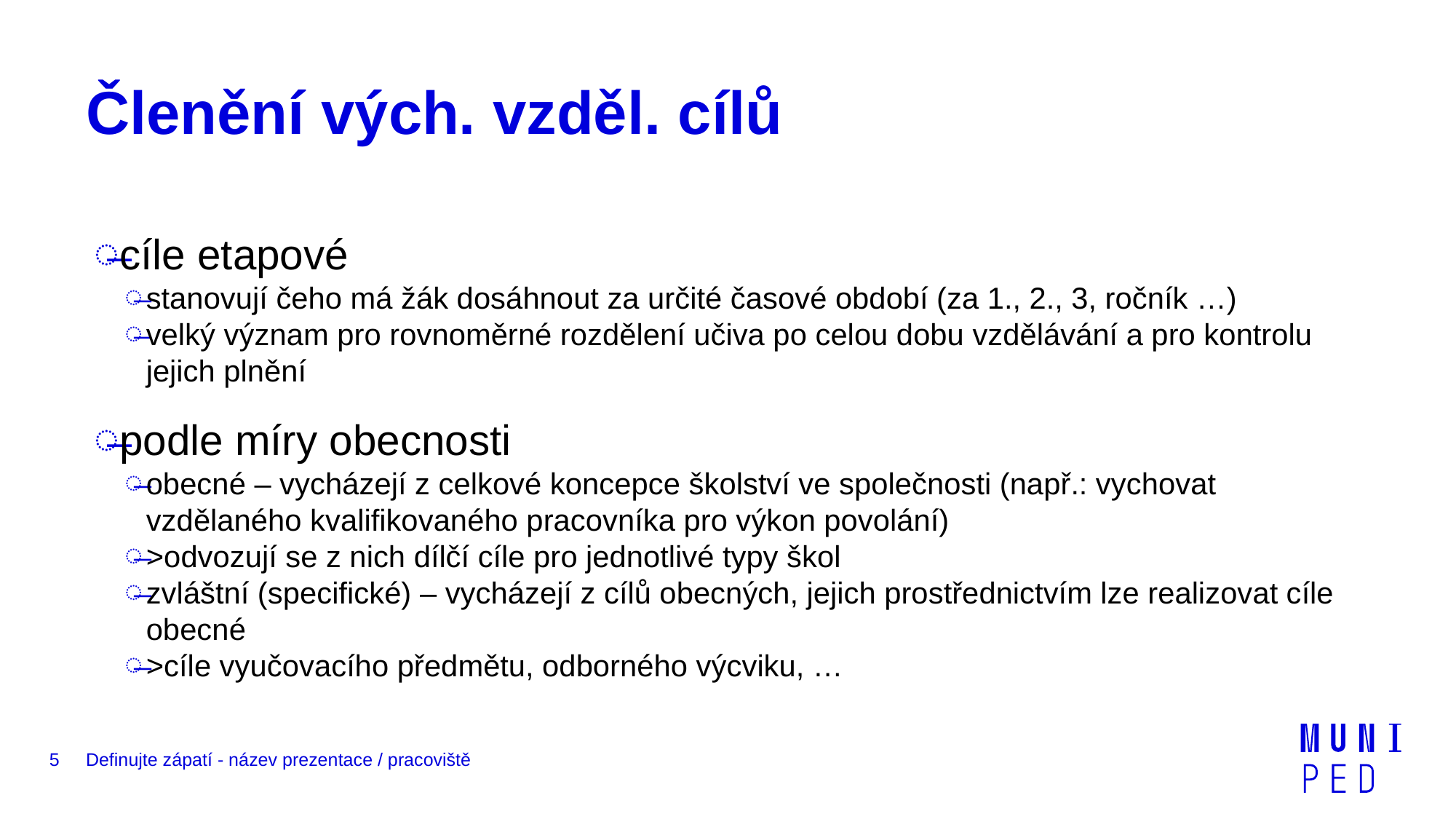

# Členění vých. vzděl. cílů
cíle etapové
stanovují čeho má žák dosáhnout za určité časové období (za 1., 2., 3, ročník …)
velký význam pro rovnoměrné rozdělení učiva po celou dobu vzdělávání a pro kontrolu jejich plnění
podle míry obecnosti
obecné – vycházejí z celkové koncepce školství ve společnosti (např.: vychovat vzdělaného kvalifikovaného pracovníka pro výkon povolání)
>odvozují se z nich dílčí cíle pro jednotlivé typy škol
zvláštní (specifické) – vycházejí z cílů obecných, jejich prostřednictvím lze realizovat cíle obecné
>cíle vyučovacího předmětu, odborného výcviku, …
5
Definujte zápatí - název prezentace / pracoviště